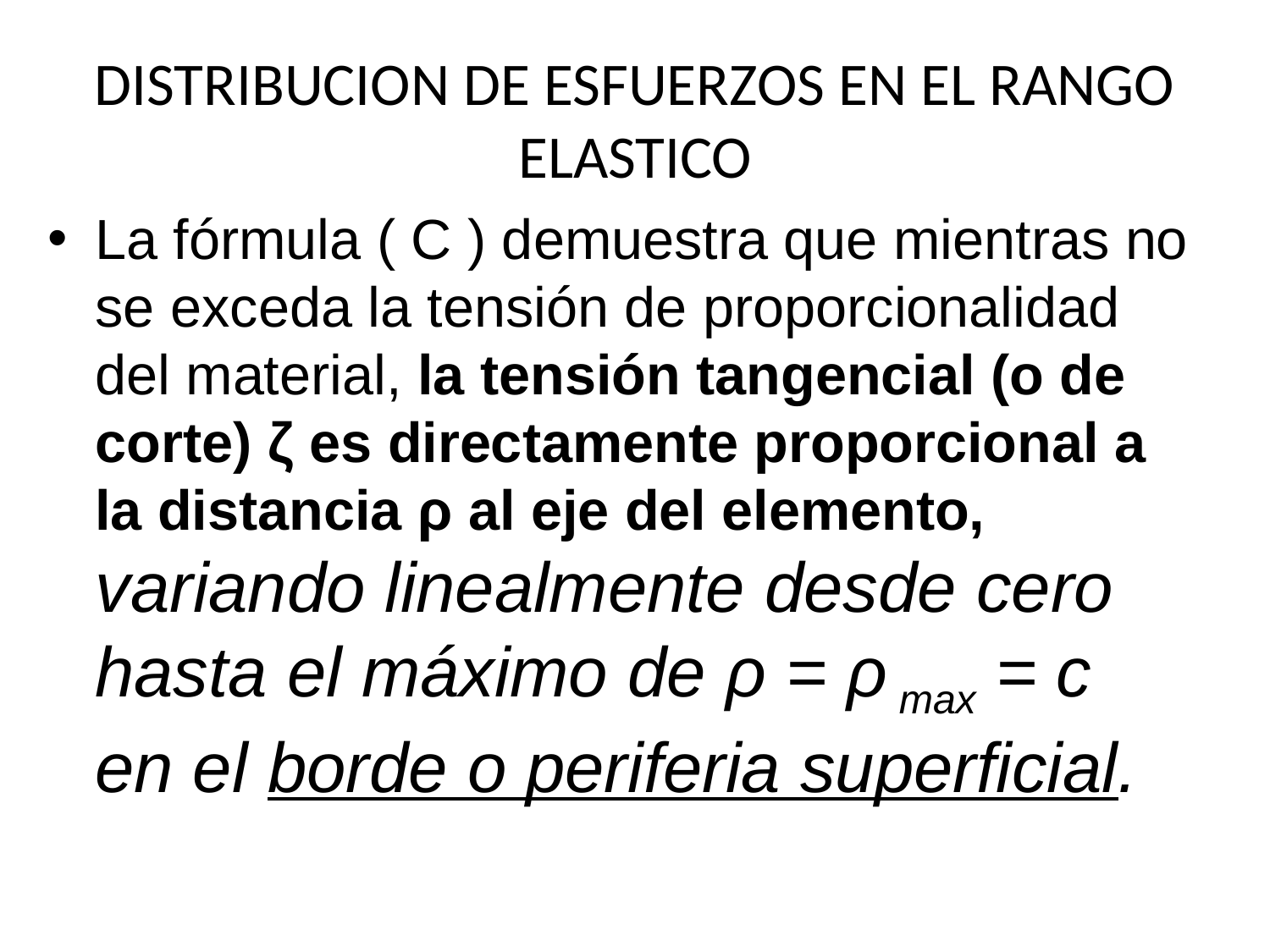

# DISTRIBUCION DE ESFUERZOS EN EL RANGO ELASTICO
La fórmula ( C ) demuestra que mientras no se exceda la tensión de proporcionalidad del material, la tensión tangencial (o de corte) ζ es directamente proporcional a la distancia ρ al eje del elemento, variando linealmente desde cero hasta el máximo de ρ = ρ max = c   en el borde o periferia superficial.